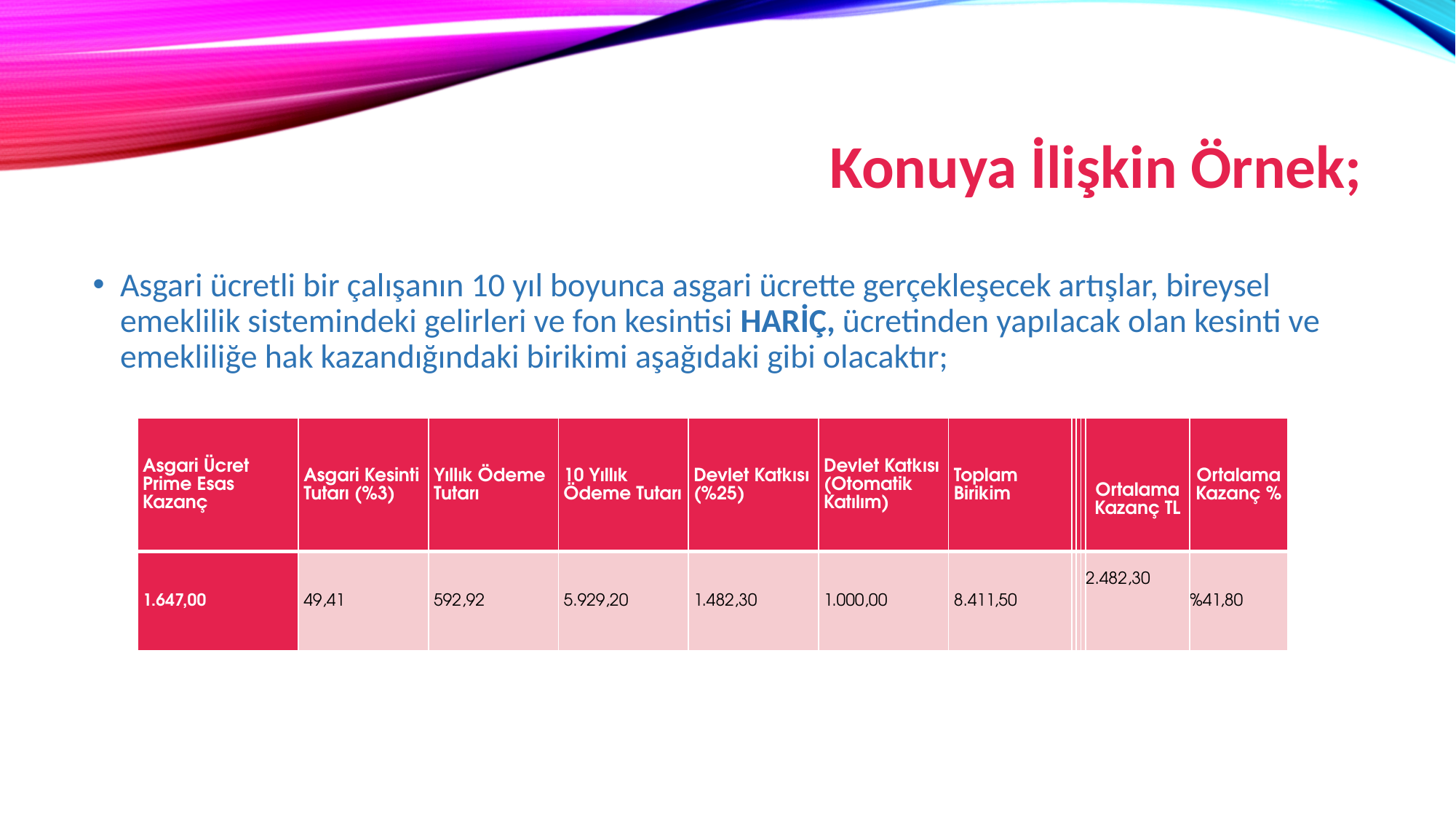

# Konuya İlişkin Örnek;
Asgari ücretli bir çalışanın 10 yıl boyunca asgari ücrette gerçekleşecek artışlar, bireysel emeklilik sistemindeki gelirleri ve fon kesintisi HARİÇ, ücretinden yapılacak olan kesinti ve emekliliğe hak kazandığındaki birikimi aşağıdaki gibi olacaktır;

| Asgari Ücret Prime Esas Kazanç | Asgari Kesinti Tutarı (%3) | Yıllık Ödeme Tutarı | 10 Yıllık Ödeme Tutarı | Devlet Katkısı (%25) | Devlet Katkısı (Otomatik Katılım) | Toplam Birikim |  |  |  | Ortalama Kazanç TL | Ortalama Kazanç % |
| --- | --- | --- | --- | --- | --- | --- | --- | --- | --- | --- | --- |
| 1.647,00 | 49,41 | 592,92 | 5.929,20 | 1.482,30 | 1.000,00 | 8.411,50 |  |  |  | 2.482,30 | %41,80 |